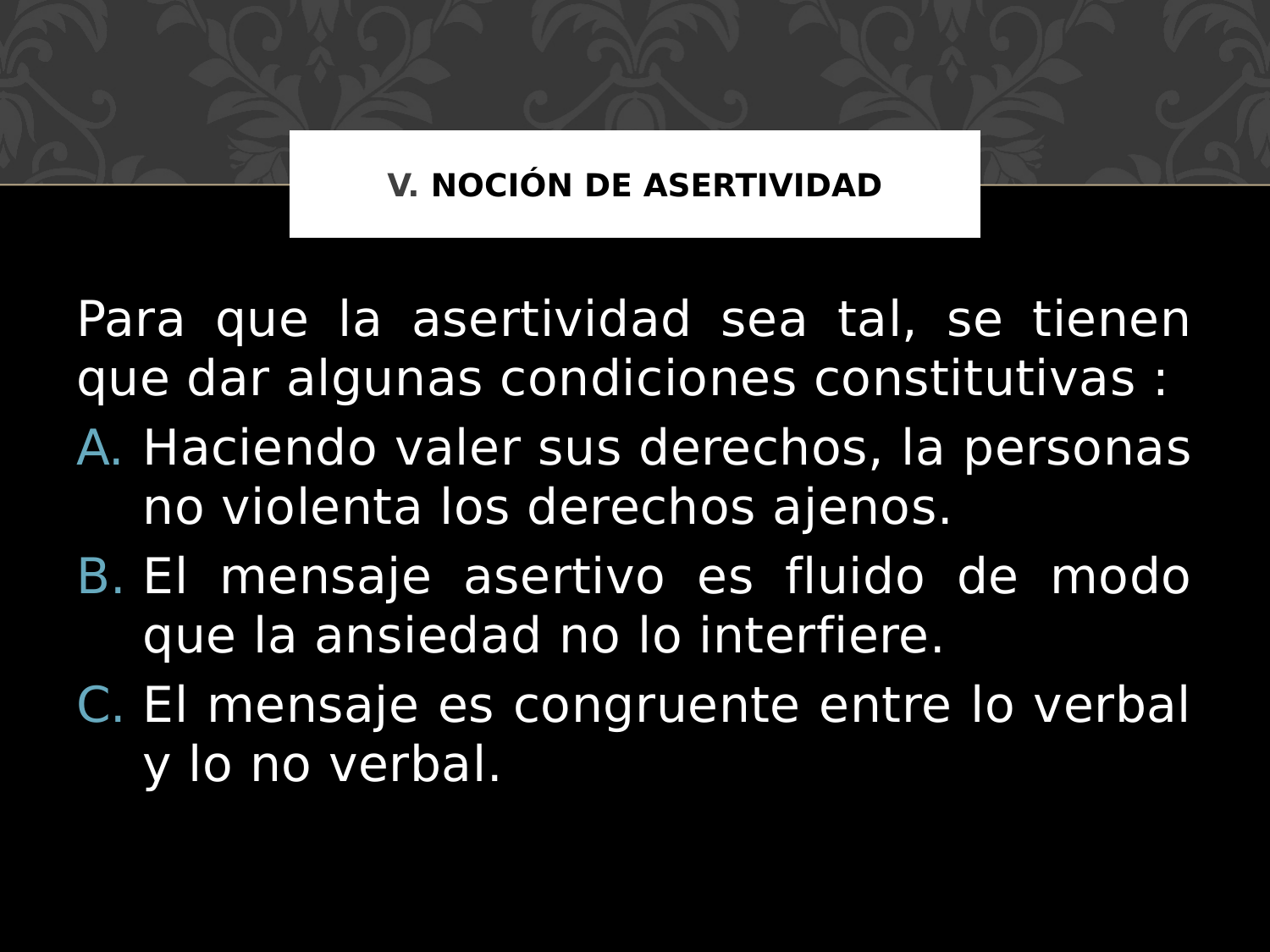

V. Noción de asertividad
# IV. LIDERAZGO Y COMUNICACIÓN
Para que la asertividad sea tal, se tienen que dar algunas condiciones constitutivas :
Haciendo valer sus derechos, la personas no violenta los derechos ajenos.
El mensaje asertivo es fluido de modo que la ansiedad no lo interfiere.
El mensaje es congruente entre lo verbal y lo no verbal.